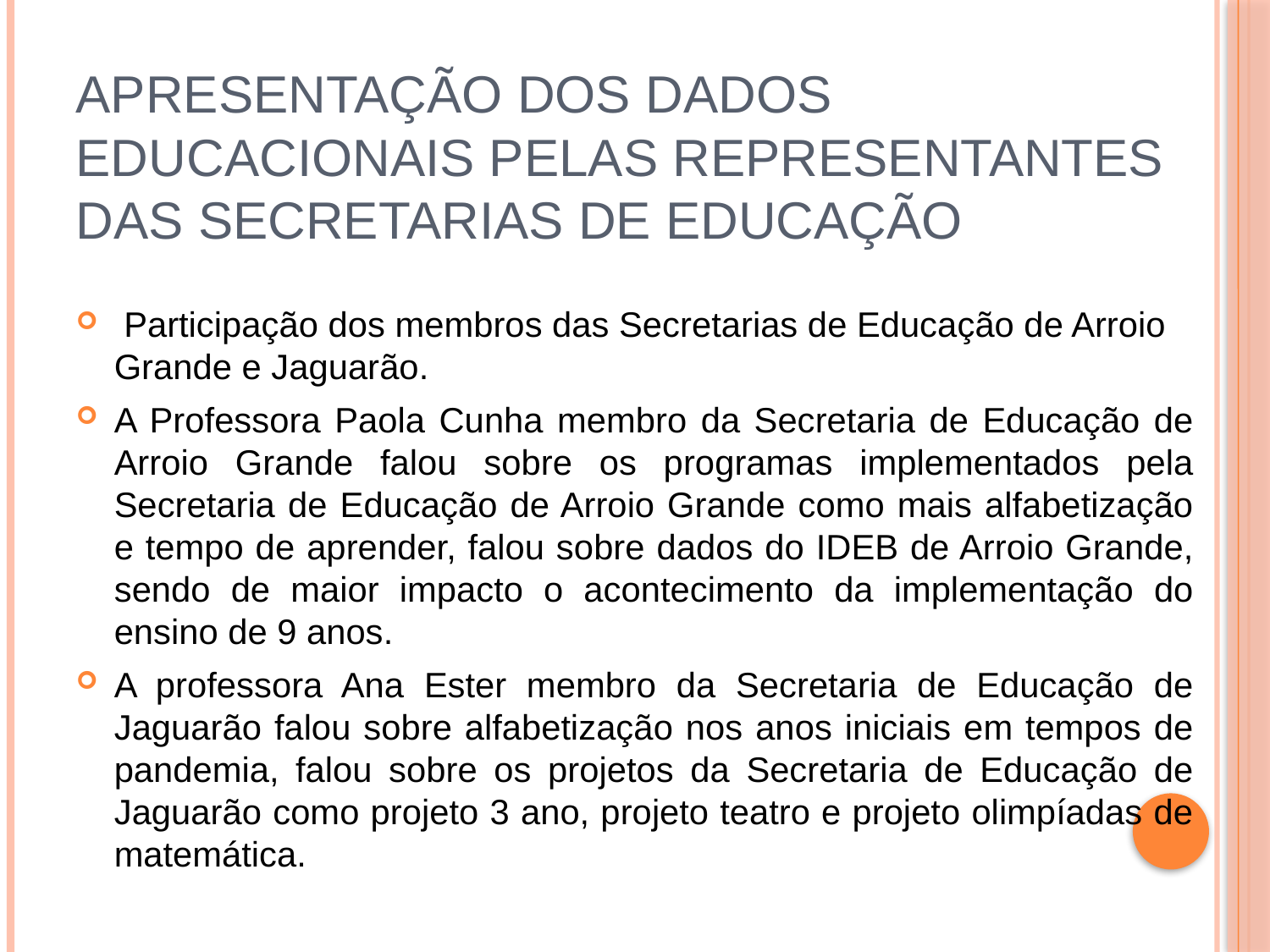

# Apresentação dos dados educacionais pelas representantes das Secretarias de Educação
 Participação dos membros das Secretarias de Educação de Arroio Grande e Jaguarão.
A Professora Paola Cunha membro da Secretaria de Educação de Arroio Grande falou sobre os programas implementados pela Secretaria de Educação de Arroio Grande como mais alfabetização e tempo de aprender, falou sobre dados do IDEB de Arroio Grande, sendo de maior impacto o acontecimento da implementação do ensino de 9 anos.
A professora Ana Ester membro da Secretaria de Educação de Jaguarão falou sobre alfabetização nos anos iniciais em tempos de pandemia, falou sobre os projetos da Secretaria de Educação de Jaguarão como projeto 3 ano, projeto teatro e projeto olimpíadas de matemática.